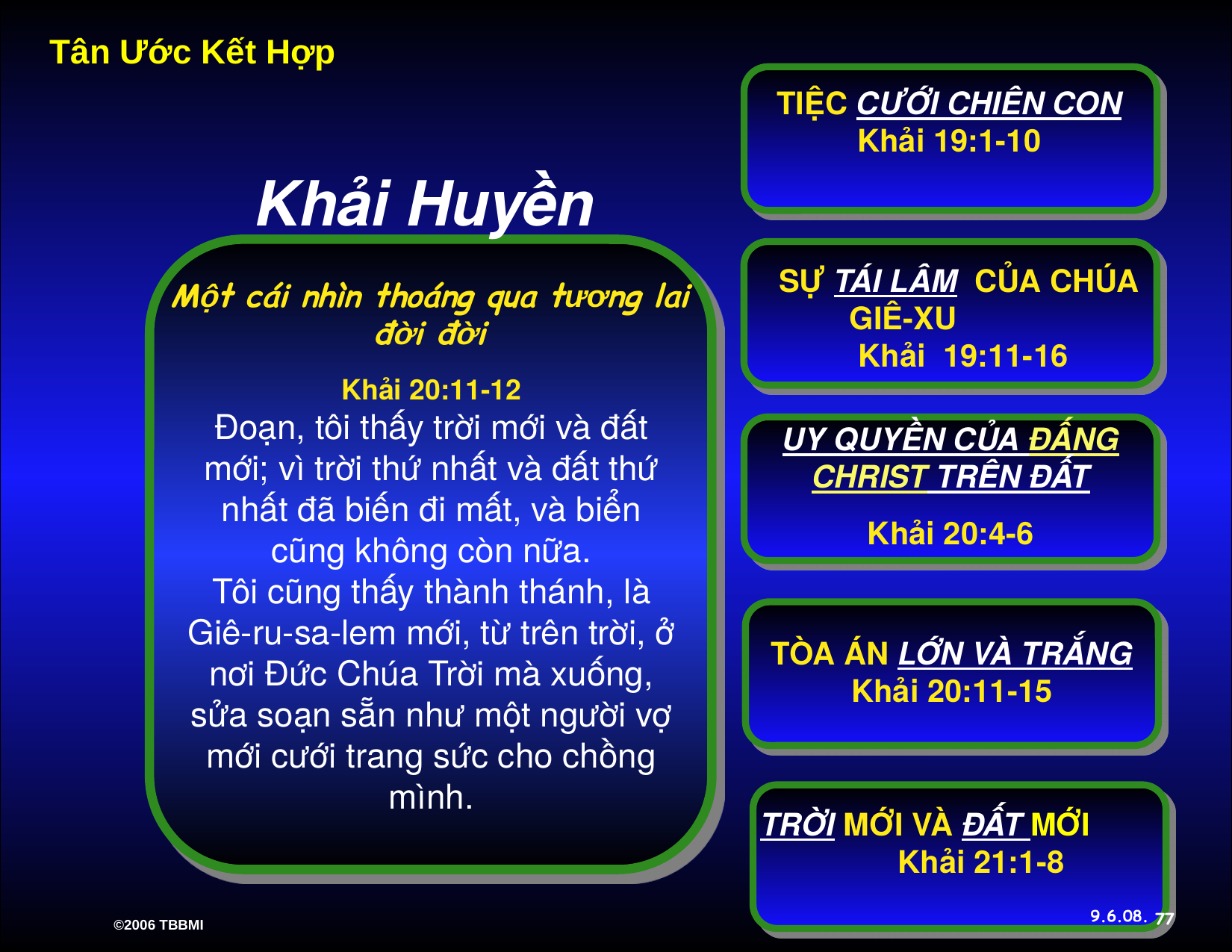

TIỆC CƯỚI CHIÊN CON Khải 19:1-10
Khải Huyền

SỰ TÁI LÂM  CỦA CHÚA GIÊ-XU
 Khải  19:11-16
Một cái nhìn thoáng qua tương lai đời đời
Khải 20:11-12
Đoạn, tôi thấy trời mới và đất mới; vì trời thứ nhất và đất thứ nhất đã biến đi mất, và biển cũng không còn nữa.
Tôi cũng thấy thành thánh, là Giê-ru-sa-lem mới, từ trên trời, ở nơi Đức Chúa Trời mà xuống, sửa soạn sẵn như một người vợ mới cưới trang sức cho chồng mình.
UY QUYỀN CỦA ĐẤNG CHRIST TRÊN ĐẤT
Khải 20:4-6

TÒA ÁN LỚN VÀ TRẮNG
Khải 20:11-15

TRỜI MỚI VÀ ĐẤT MỚI              Khải 21:1-8
9.6.08.
77
73